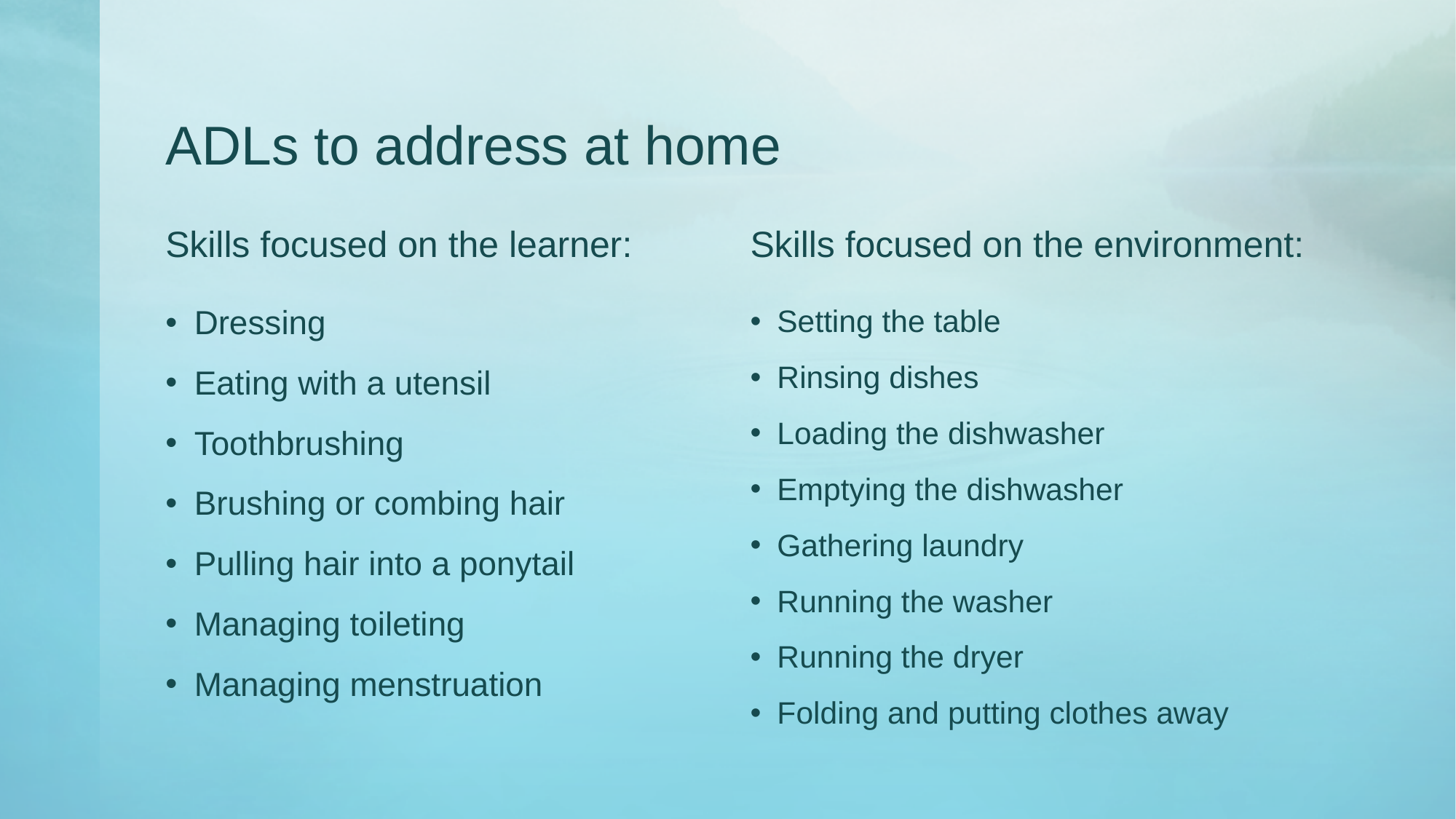

# ADLs to address at home
Skills focused on the learner:
Skills focused on the environment:
Dressing
Eating with a utensil
Toothbrushing
Brushing or combing hair
Pulling hair into a ponytail
Managing toileting
Managing menstruation
Setting the table
Rinsing dishes
Loading the dishwasher
Emptying the dishwasher
Gathering laundry
Running the washer
Running the dryer
Folding and putting clothes away